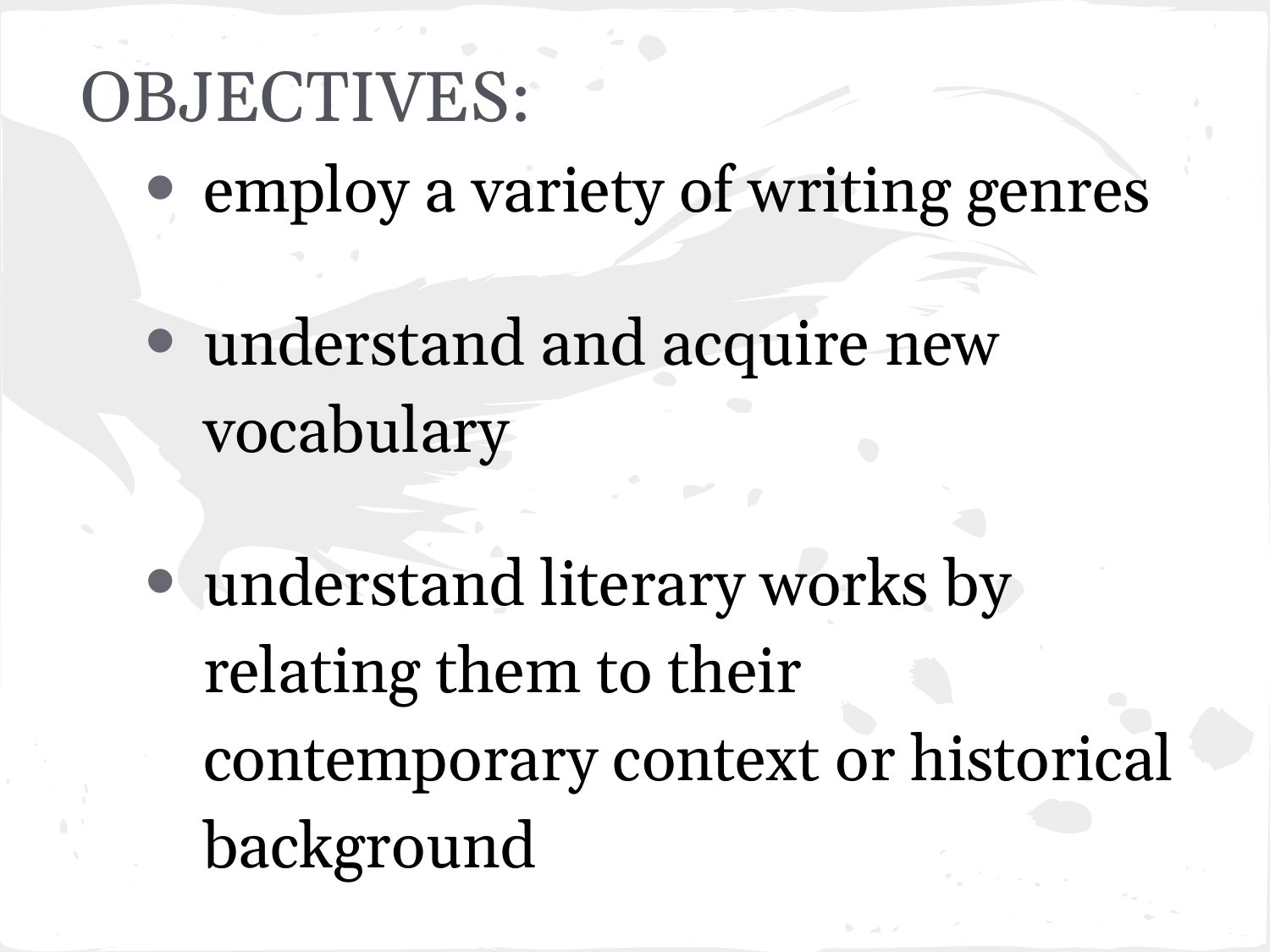

# OBJECTIVES:
employ a variety of writing genres

understand and acquire new vocabulary

understand literary works by relating them to their contemporary context or historical background